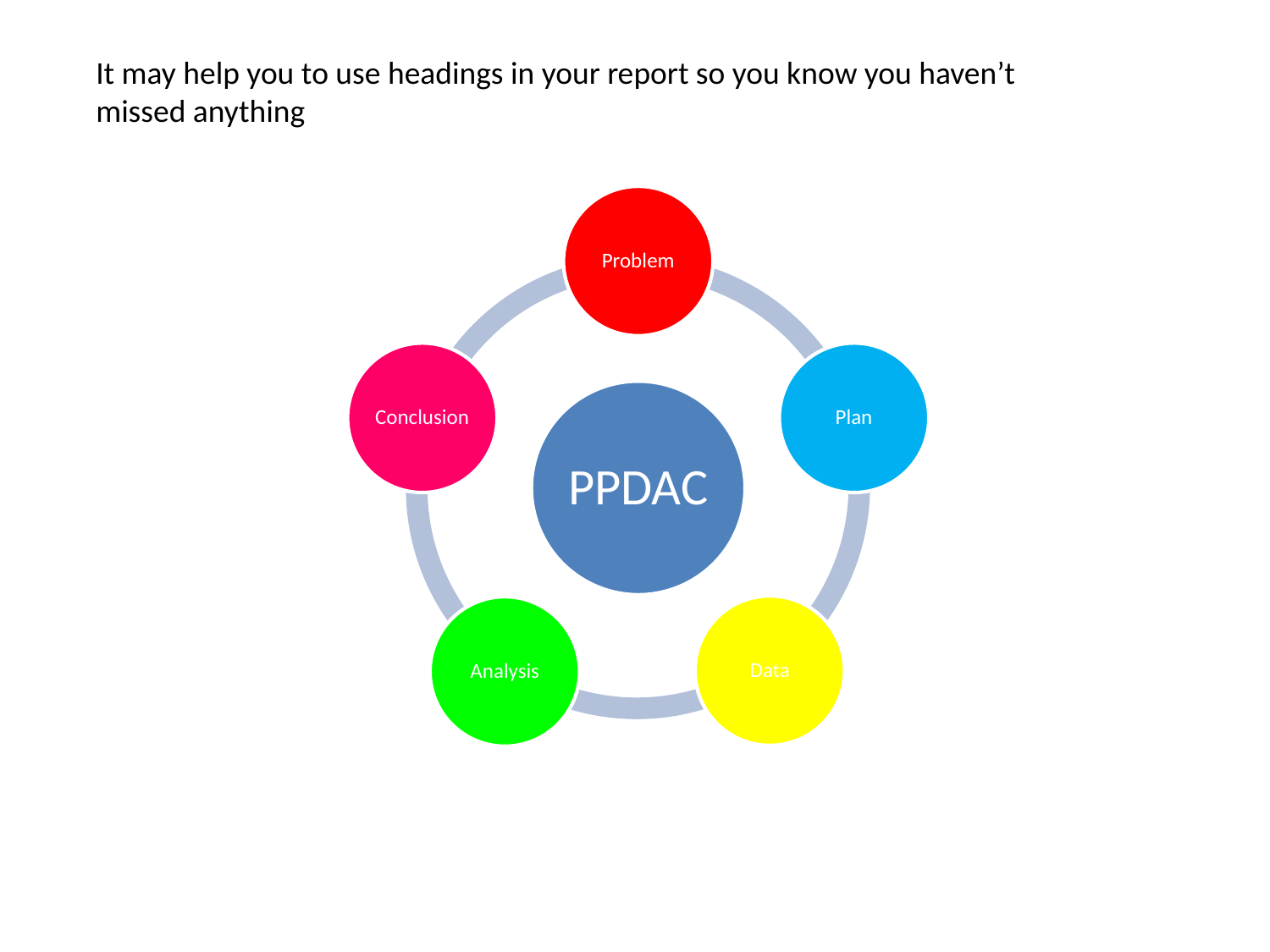

It may help you to use headings in your report so you know you haven’t missed anything
PPDAC
Problem
Plan
Data
Analysis
Conclusion